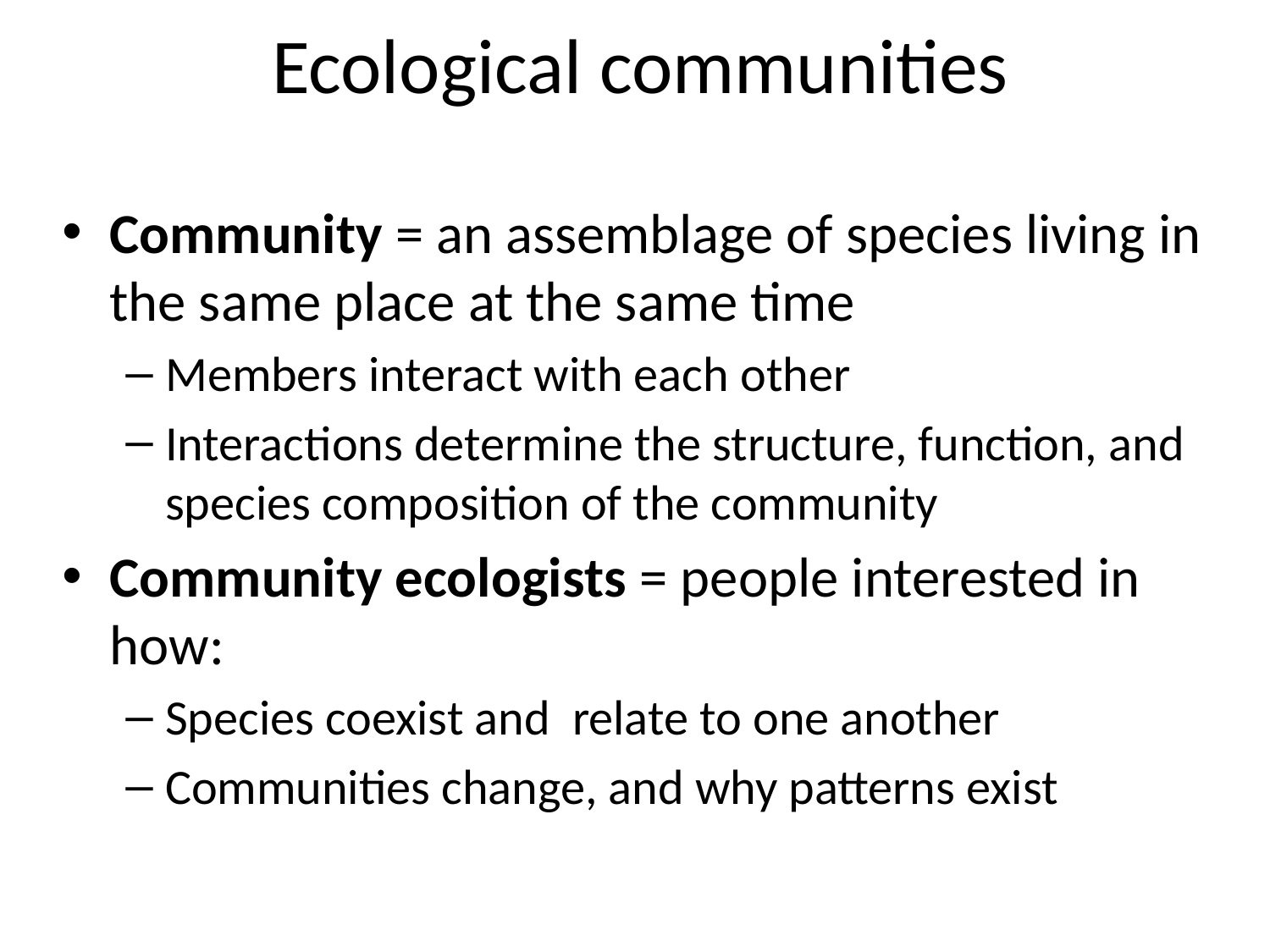

Ecological communities
Community = an assemblage of species living in the same place at the same time
Members interact with each other
Interactions determine the structure, function, and species composition of the community
Community ecologists = people interested in how:
Species coexist and  relate to one another
Communities change, and why patterns exist